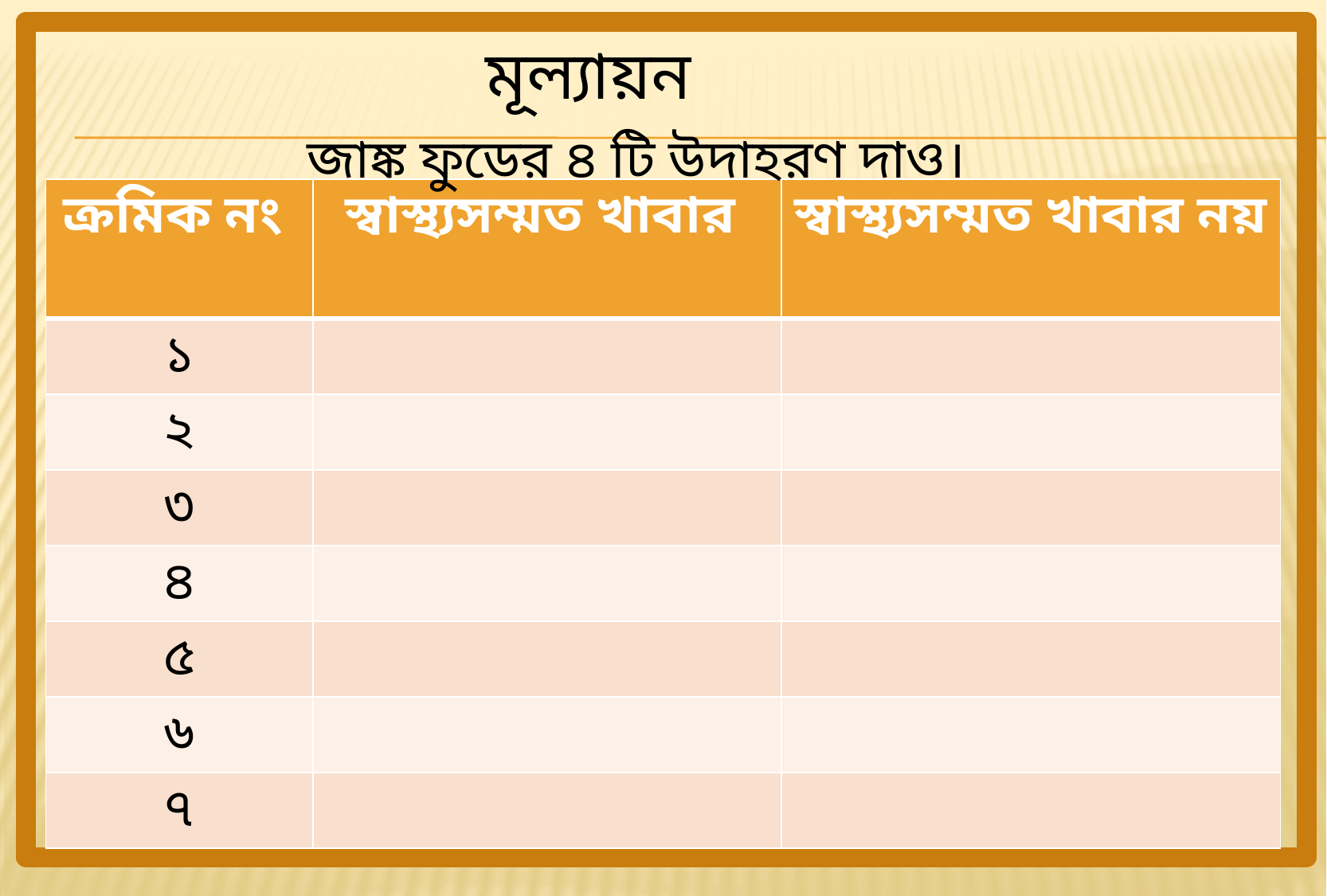

মূল্যায়ন
জাঙ্ক ফুডের ৪ টি উদাহরণ দাও।
| ক্রমিক নং | স্বাস্থ্যসম্মত খাবার | স্বাস্থ্যসম্মত খাবার নয় |
| --- | --- | --- |
| ১ |  |  |
| ২ |  |  |
| ৩ |  |  |
| ৪ |  |  |
| ৫ |  |  |
| ৬ |  |  |
| ৭ |  |  |